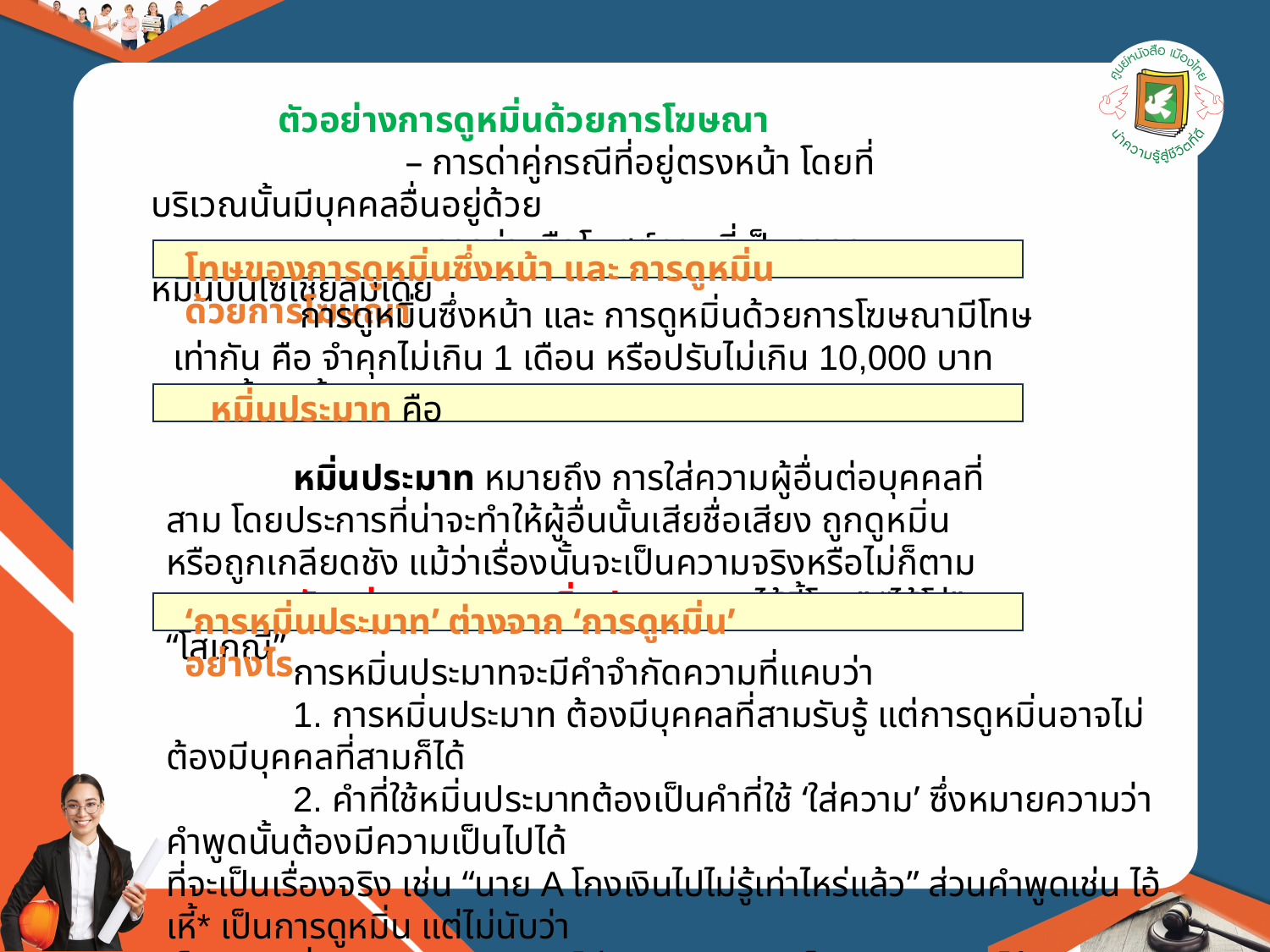

ตัวอย่างการดูหมิ่นด้วยการโฆษณา
		– การด่าคู่กรณีที่อยู่ตรงหน้า โดยที่บริเวณนั้นมีบุคคลอื่นอยู่ด้วย
		– การด่าหรือโพสต์ภาพที่เป็นการดูหมิ่นบนโซเชียลมีเดีย

โทษของการดูหมิ่นซึ่งหน้า และ การดูหมิ่นด้วยการโฆษณา
	การดูหมิ่นซึ่งหน้า และ การดูหมิ่นด้วยการโฆษณามีโทษเท่ากัน คือ จำคุกไม่เกิน 1 เดือน หรือปรับไม่เกิน 10,000 บาท หรือทั้งจำทั้งปรับ
หมิ่นประมาท คือ

	หมิ่นประมาท หมายถึง การใส่ความผู้อื่นต่อบุคคลที่สาม โดยประการที่น่าจะทำให้ผู้อื่นนั้นเสียชื่อเสียง ถูกดูหมิ่น หรือถูกเกลียดชัง แม้ว่าเรื่องนั้นจะเป็นความจริงหรือไม่ก็ตาม
	ตัวอย่างของการหมิ่นประมาท : “ไอ้ขี้โกง” “ไอ้โง่” “โสเภณี”

‘การหมิ่นประมาท’ ต่างจาก ‘การดูหมิ่น’ อย่างไร
	การหมิ่นประมาทจะมีคำจำกัดความที่แคบว่า
	1. การหมิ่นประมาท ต้องมีบุคคลที่สามรับรู้ แต่การดูหมิ่นอาจไม่ต้องมีบุคคลที่สามก็ได้
	2. คำที่ใช้หมิ่นประมาทต้องเป็นคำที่ใช้ ‘ใส่ความ’ ซึ่งหมายความว่า คำพูดนั้นต้องมีความเป็นไปได้
ที่จะเป็นเรื่องจริง เช่น “นาย A โกงเงินไปไม่รู้เท่าไหร่แล้ว” ส่วนคำพูดเช่น ไอ้เหี้* เป็นการดูหมิ่น แต่ไม่นับว่า
เป็นการหมิ่นประมาท เพราะคนไม่สามารถกลายเป็นสัตว์จริง ๆ ได้